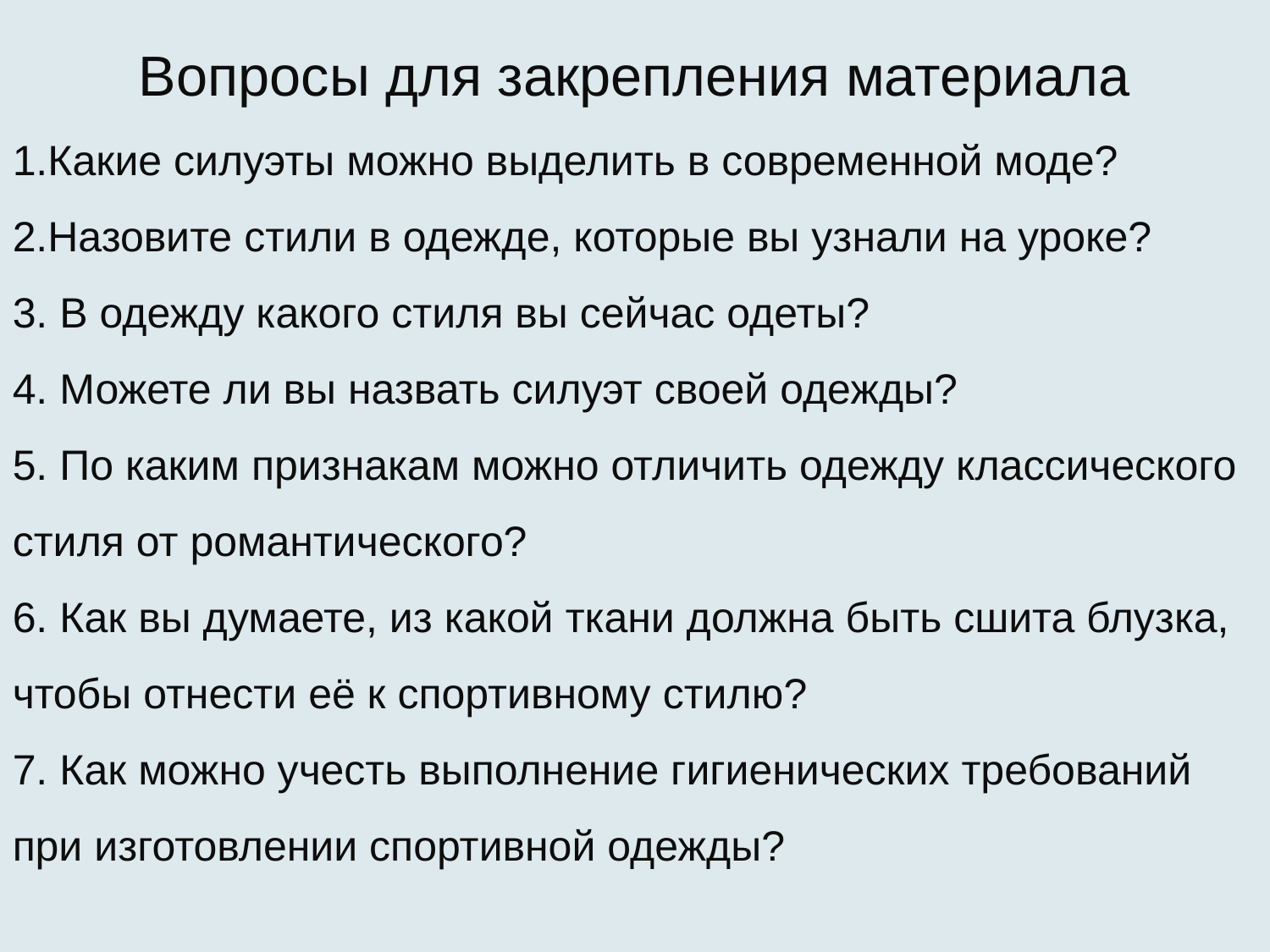

Вопросы для закрепления материала
1.Какие силуэты можно выделить в современной моде?
2.Назовите стили в одежде, которые вы узнали на уроке?
3. В одежду какого стиля вы сейчас одеты?
4. Можете ли вы назвать силуэт своей одежды?
5. По каким признакам можно отличить одежду классического стиля от романтического?
6. Как вы думаете, из какой ткани должна быть сшита блузка, чтобы отнести её к спортивному стилю?
7. Как можно учесть выполнение гигиенических требований при изготовлении спортивной одежды?